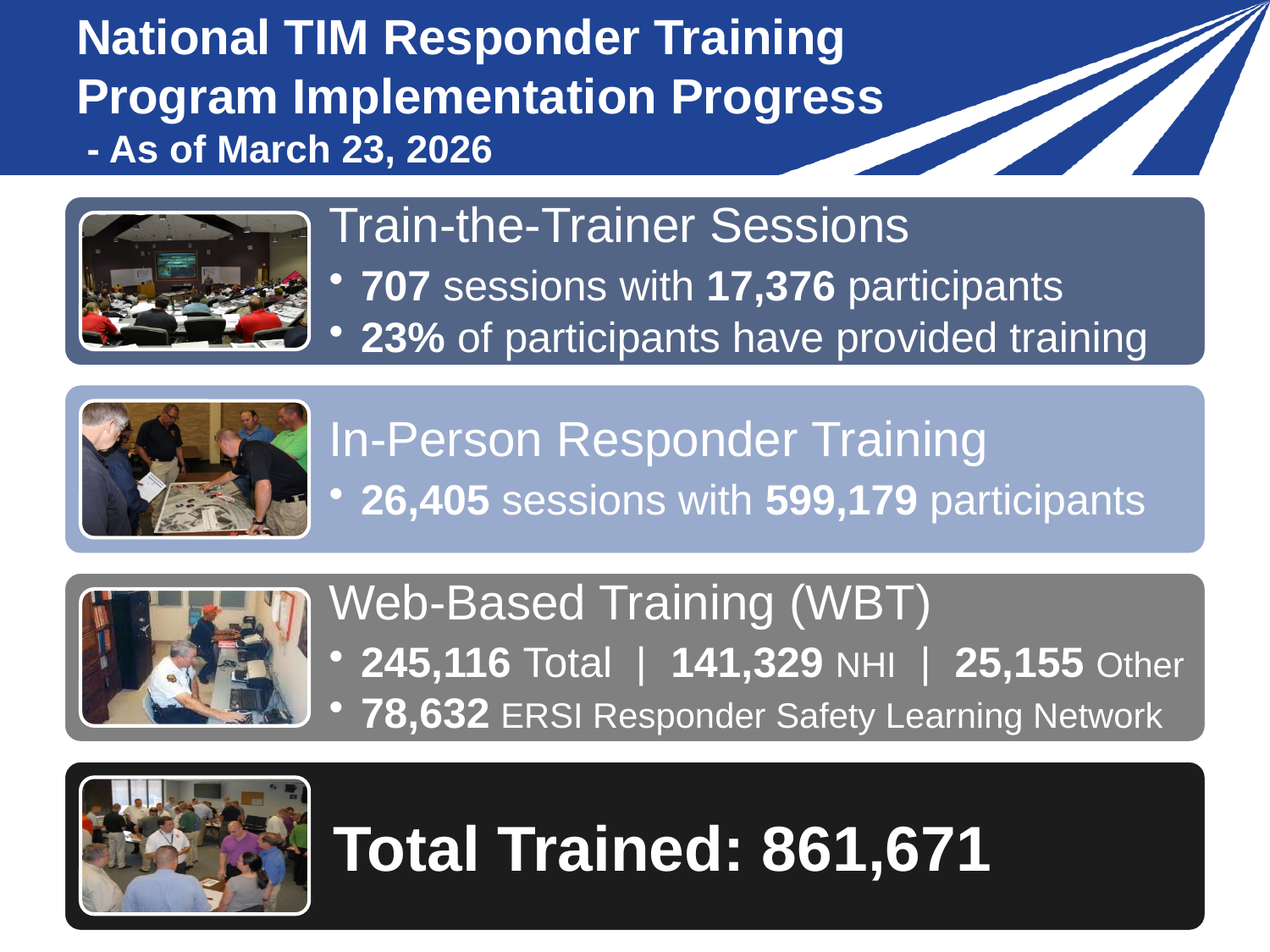

# National TIM Responder Training Program Implementation Progress - As of March 23, 2026
Train-the-Trainer Sessions
707 sessions with 17,376 participants
23% of participants have provided training
In-Person Responder Training
26,405 sessions with 599,179 participants
Web-Based Training (WBT)
245,116 Total  |  141,329 NHI  |  25,155 Other
78,632 ERSI Responder Safety Learning Network
Total Trained: 861,671